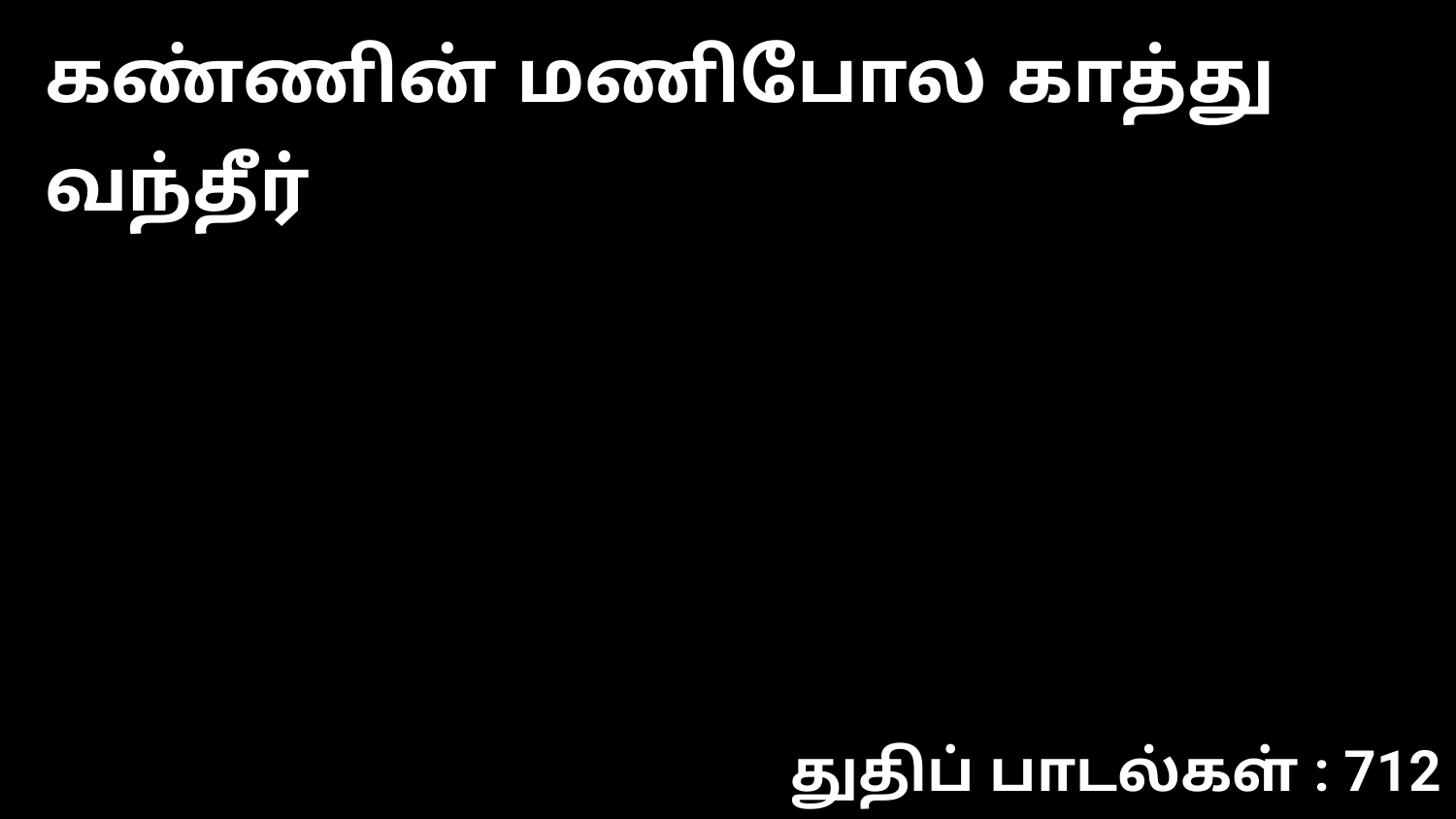

கண்ணின் மணிபோல காத்து வந்தீர்
துதிப் பாடல்கள் : 712